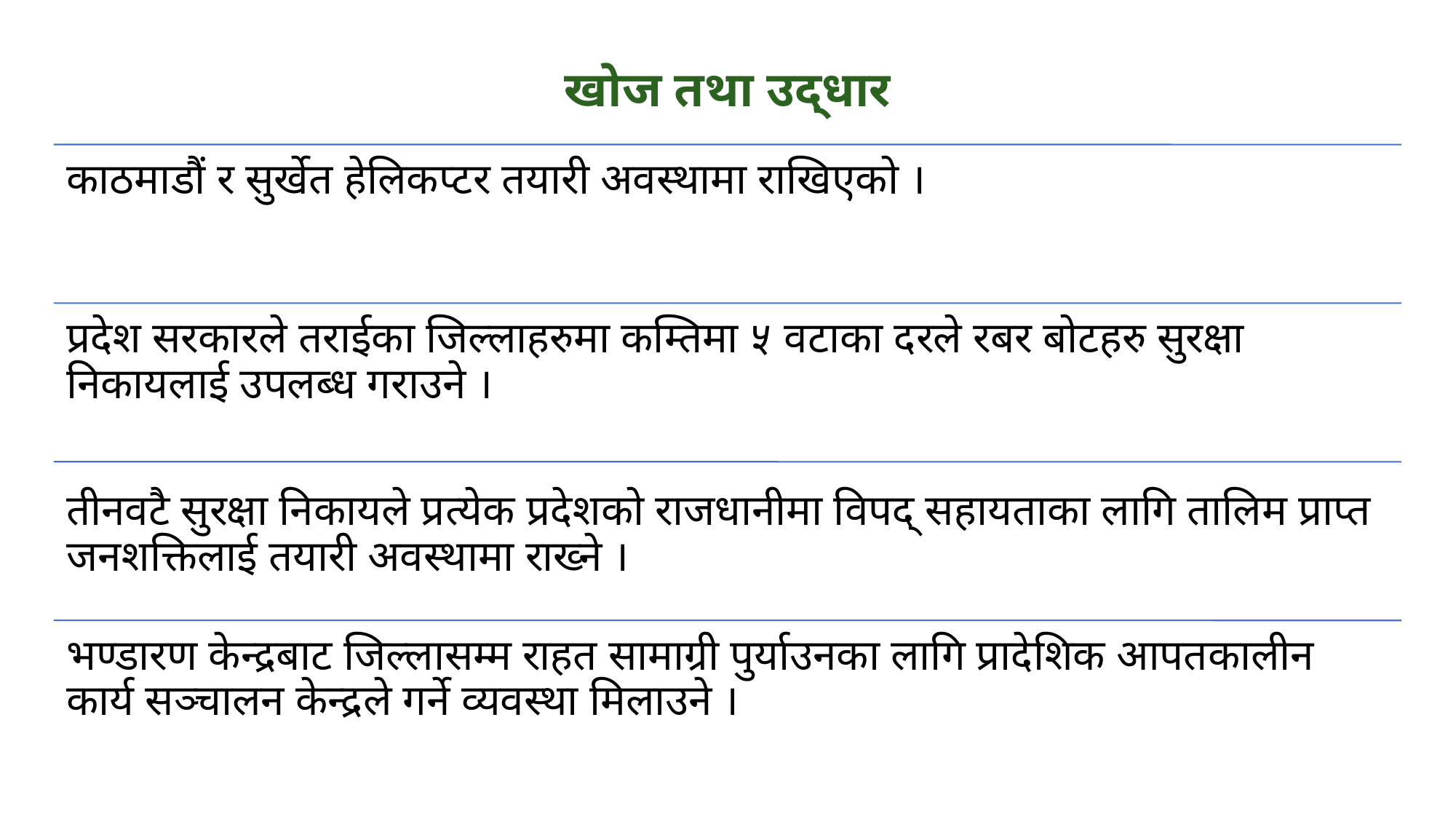

# खोज तथा उद्धार
काठमाडौं र सुर्खेत हेलिकप्टर तयारी अवस्थामा राखिएको ।
प्रदेश सरकारले तराईका जिल्लाहरुमा कम्तिमा ५ वटाका दरले रबर बोटहरु सुरक्षा निकायलाई उपलब्ध गराउने ।
तीनवटै सुरक्षा निकायले प्रत्येक प्रदेशको राजधानीमा विपद् सहायताका लागि तालिम प्राप्त जनशक्तिलाई तयारी अवस्थामा राख्ने ।
भण्डारण केन्द्रबाट जिल्लासम्म राहत सामाग्री पुर्याउनका लागि प्रादेशिक आपतकालीन कार्य सञ्चालन केन्द्रले गर्ने व्यवस्था मिलाउने ।